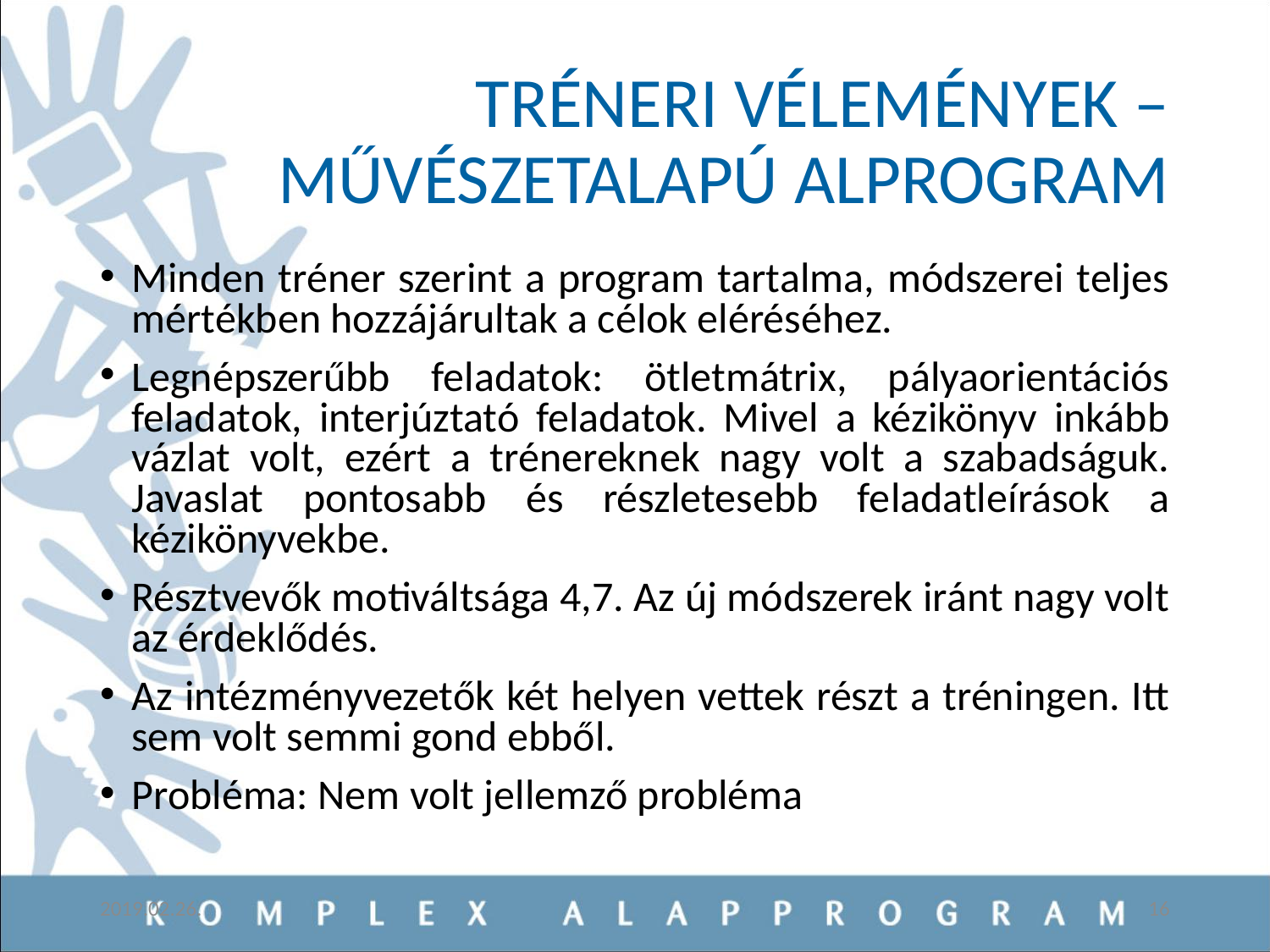

# TRÉNERI VÉLEMÉNYEK – MŰVÉSZETALAPÚ ALPROGRAM
Minden tréner szerint a program tartalma, módszerei teljes mértékben hozzájárultak a célok eléréséhez.
Legnépszerűbb feladatok: ötletmátrix, pályaorientációs feladatok, interjúztató feladatok. Mivel a kézikönyv inkább vázlat volt, ezért a trénereknek nagy volt a szabadságuk. Javaslat pontosabb és részletesebb feladatleírások a kézikönyvekbe.
Résztvevők motiváltsága 4,7. Az új módszerek iránt nagy volt az érdeklődés.
Az intézményvezetők két helyen vettek részt a tréningen. Itt sem volt semmi gond ebből.
Probléma: Nem volt jellemző probléma

2019.02.26.
16